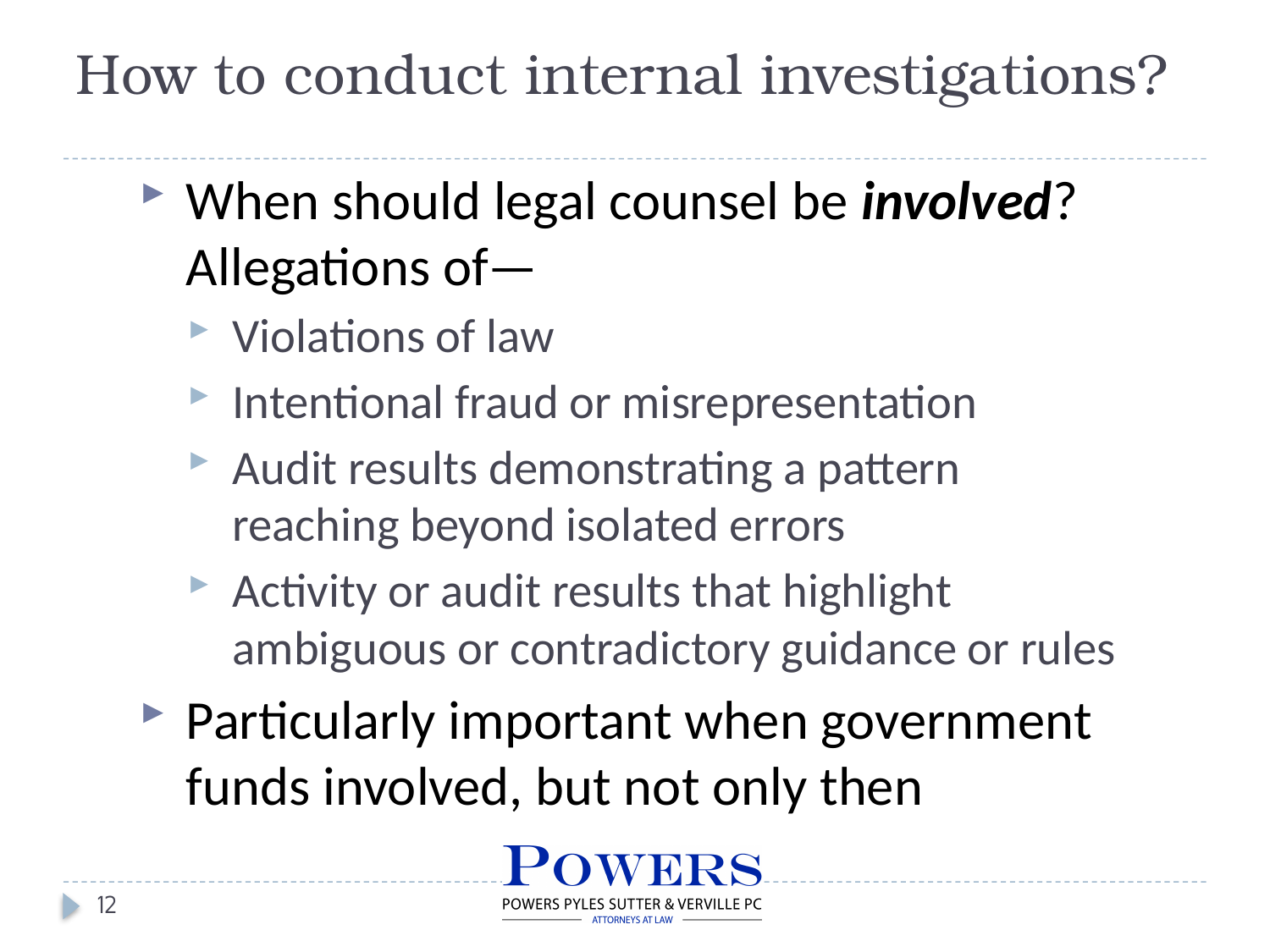

# How to conduct internal investigations?
When should legal counsel be involved? Allegations of—
Violations of law
Intentional fraud or misrepresentation
Audit results demonstrating a pattern reaching beyond isolated errors
Activity or audit results that highlight ambiguous or contradictory guidance or rules
Particularly important when government funds involved, but not only then
12